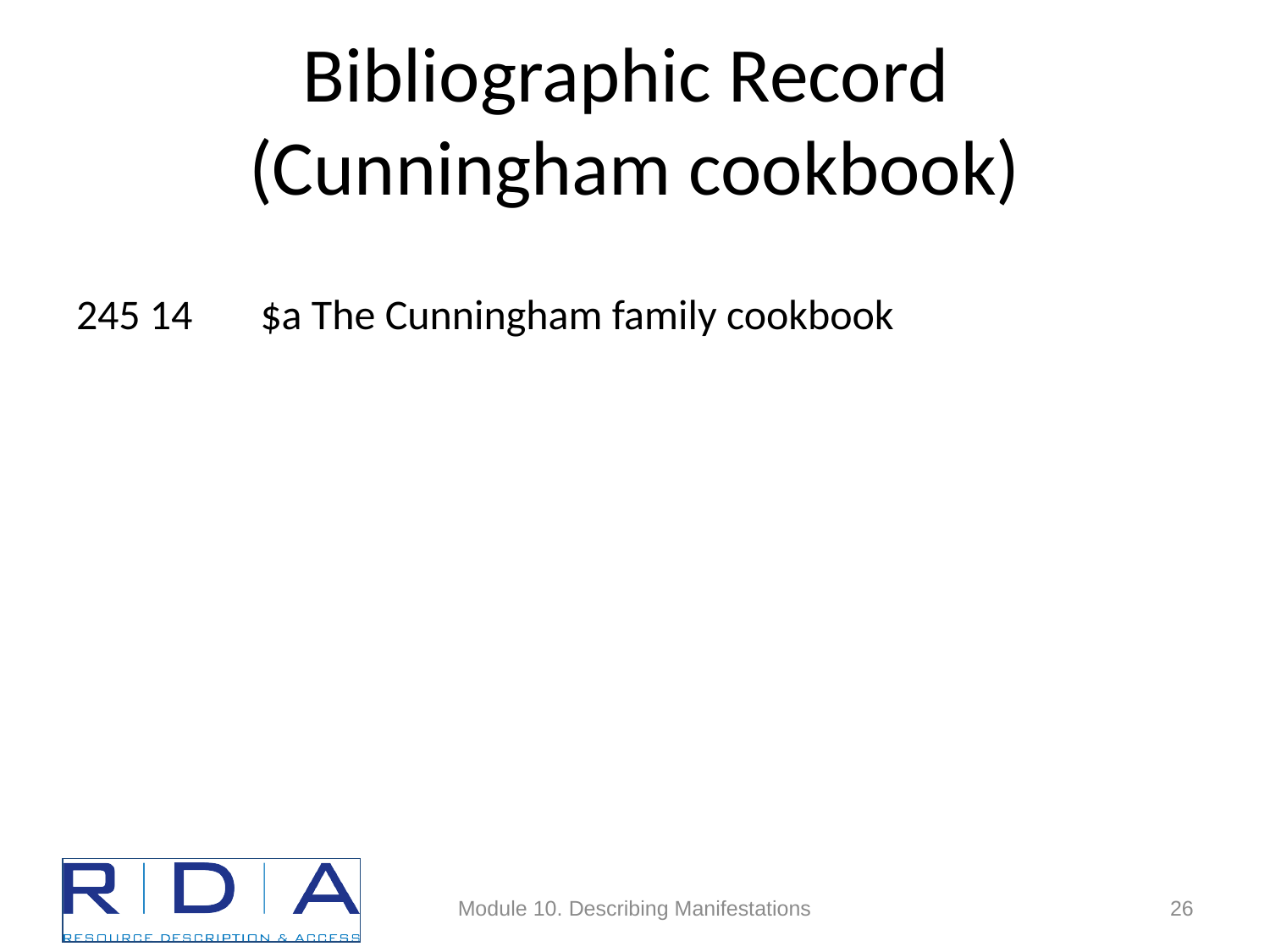

# Bibliographic Record (Cunningham cookbook)

245 14	 $a The Cunningham family cookbook
Module 10. Describing Manifestations
26